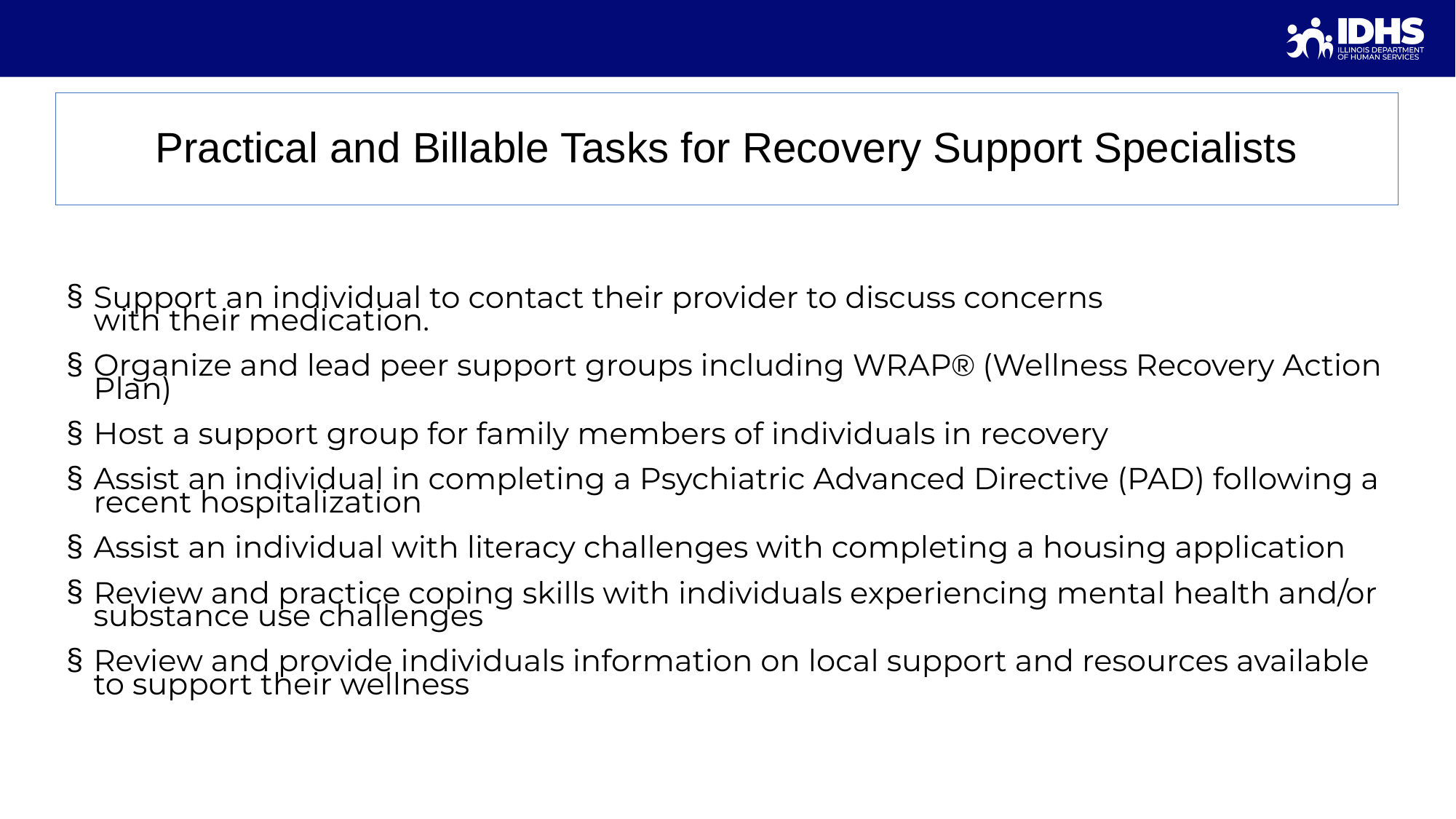

Practical and Billable Tasks for Recovery Support Specialists

Support an individual to contact their provider to discuss concerns with their medication.

Organize and lead peer support groups including WRAP® (Wellness Recovery Action Plan)

Host a support group for family members of individuals in recovery

Assist an individual in completing a Psychiatric Advanced Directive (PAD) following a recent hospitalization

Assist an individual with literacy challenges with completing a housing application

Review and practice coping skills with individuals experiencing mental health and/or substance use challenges

Review and provide individuals information on local support and resources available to support their wellness